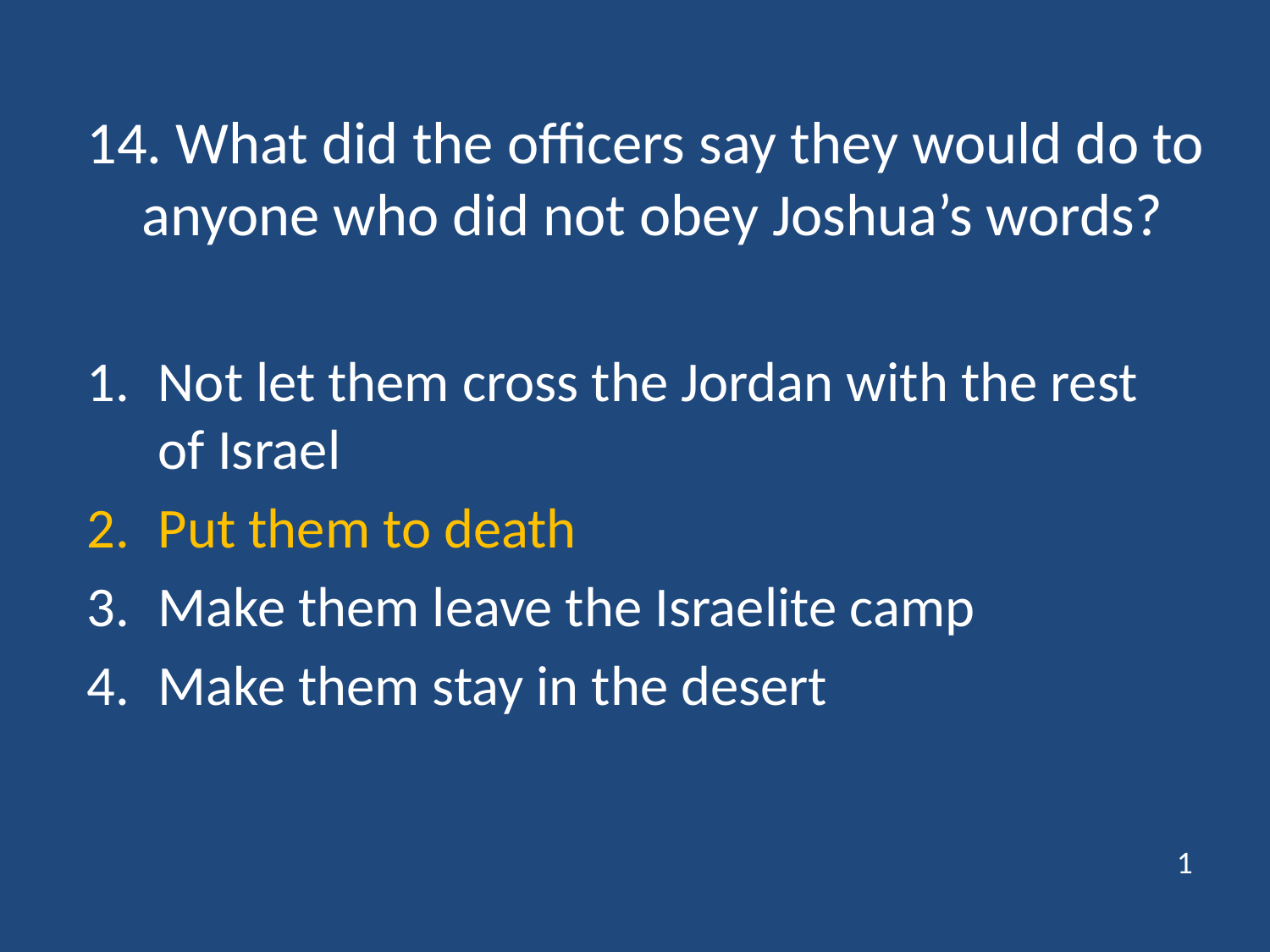

# 14. What did the officers say they would do to anyone who did not obey Joshua’s words?
Not let them cross the Jordan with the rest of Israel
Put them to death
Make them leave the Israelite camp
Make them stay in the desert
1